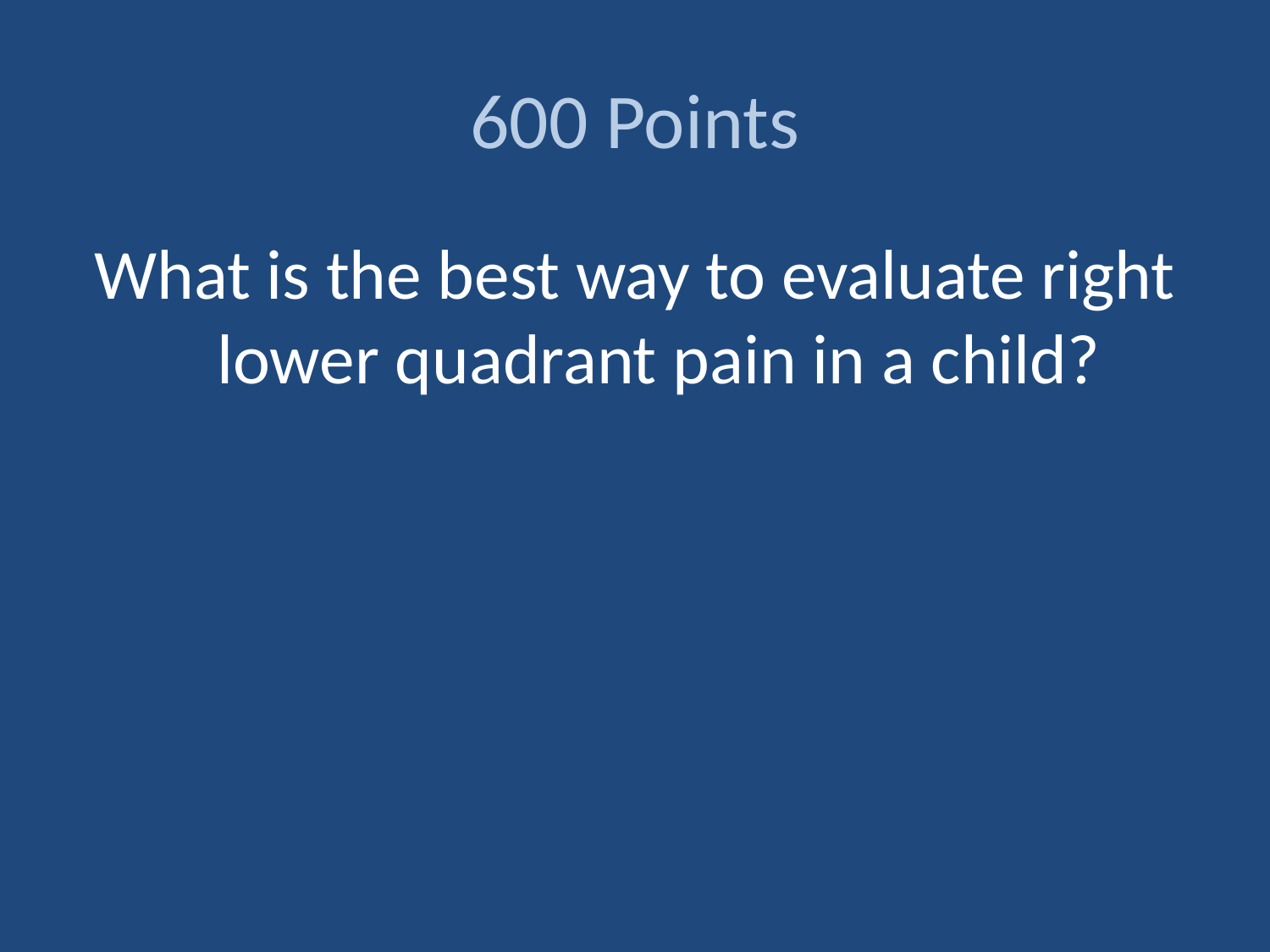

# 600 Points
What is the best way to evaluate right lower quadrant pain in a child?